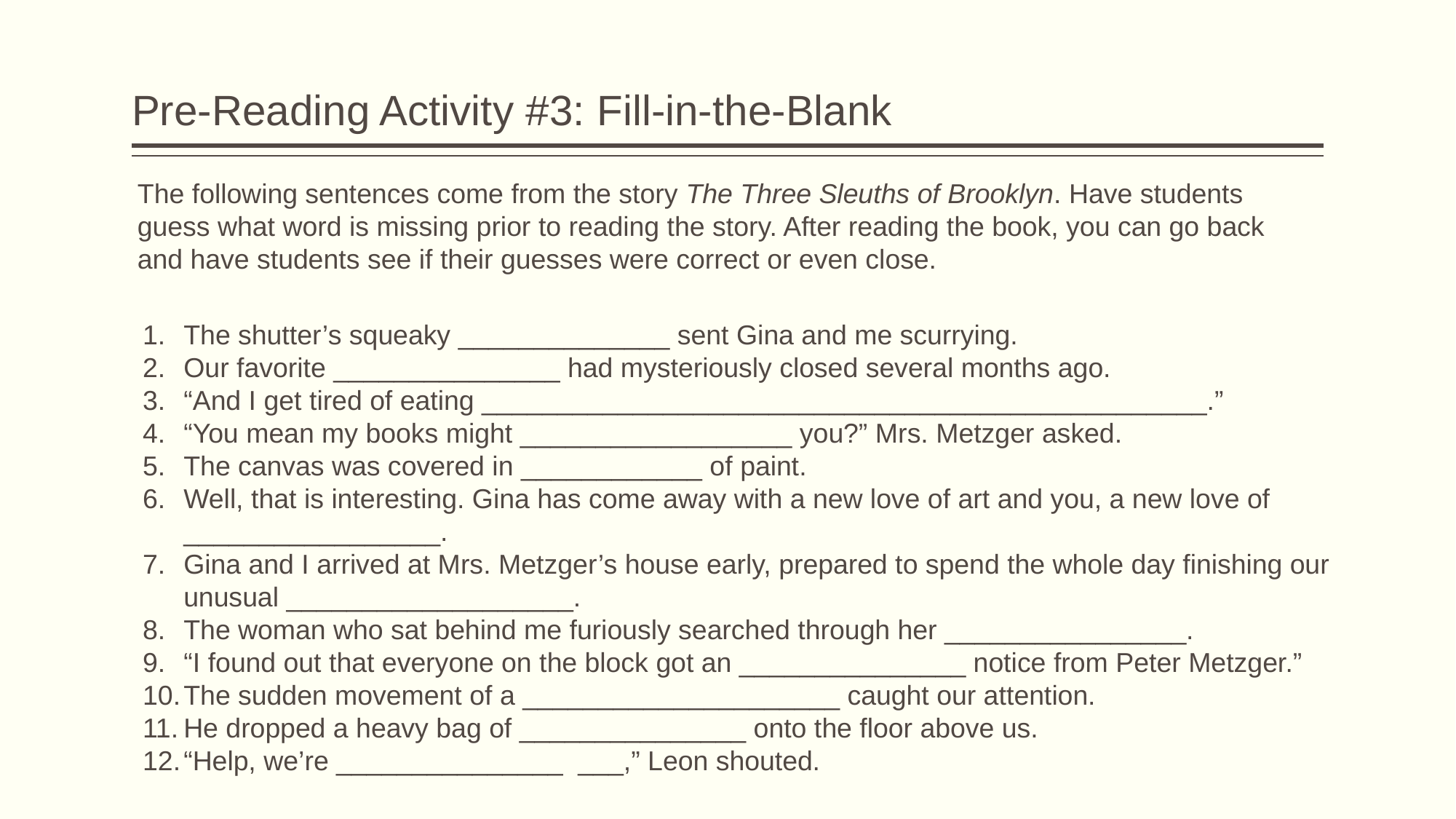

# Pre-Reading Activity #3: Fill-in-the-Blank
The following sentences come from the story The Three Sleuths of Brooklyn. Have students guess what word is missing prior to reading the story. After reading the book, you can go back and have students see if their guesses were correct or even close.
The shutter’s squeaky ______________ sent Gina and me scurrying.
Our favorite _______________ had mysteriously closed several months ago.
“And I get tired of eating ________________________________________________.”
“You mean my books might __________________ you?” Mrs. Metzger asked.
The canvas was covered in ____________ of paint.
Well, that is interesting. Gina has come away with a new love of art and you, a new love of _________________.
Gina and I arrived at Mrs. Metzger’s house early, prepared to spend the whole day finishing our unusual ___________________.
The woman who sat behind me furiously searched through her ________________.
“I found out that everyone on the block got an _______________ notice from Peter Metzger.”
The sudden movement of a _____________________ caught our attention.
He dropped a heavy bag of _______________ onto the floor above us.
“Help, we’re _______________  ___,” Leon shouted.